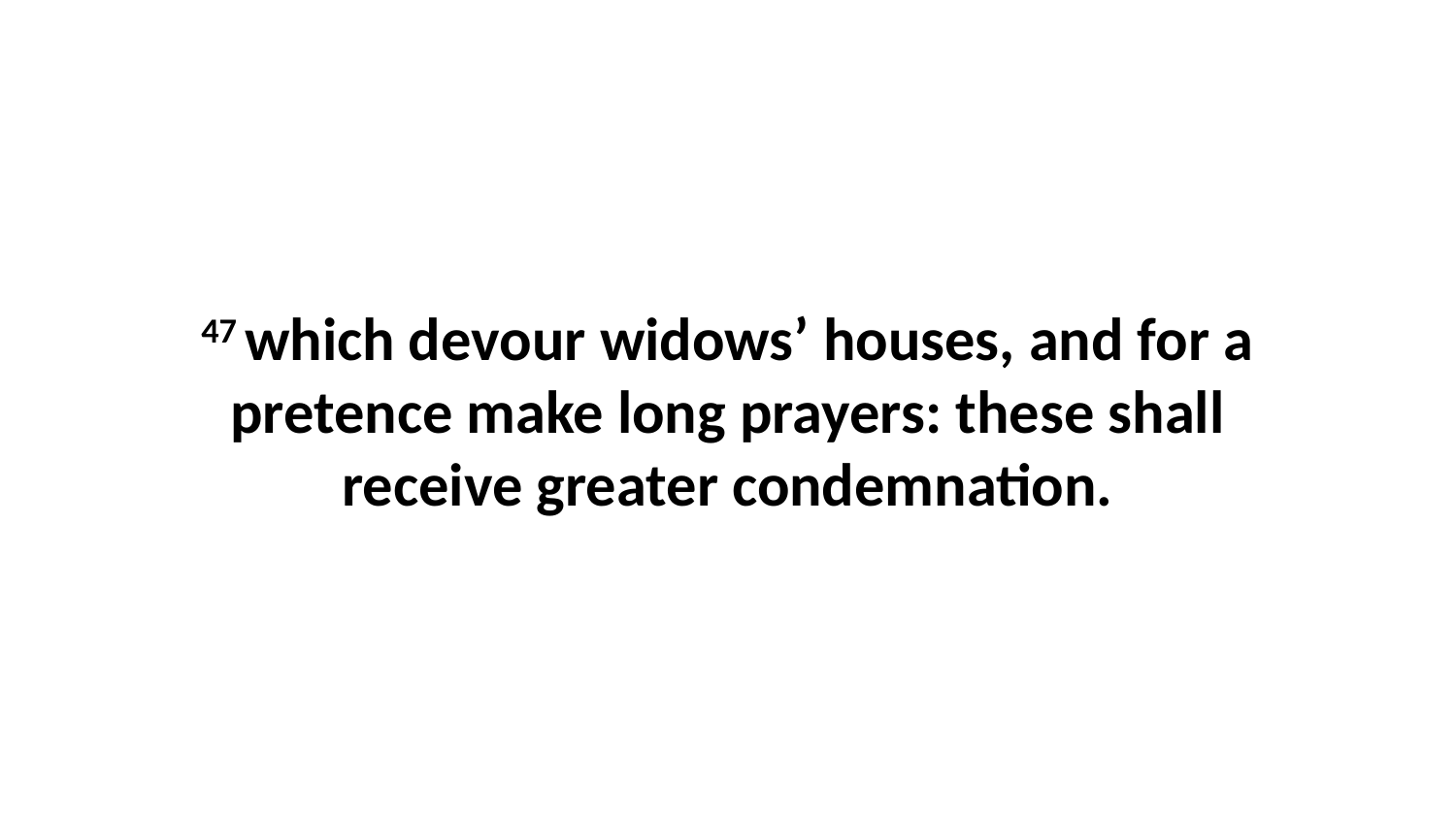

47 which devour widows’ houses, and for a pretence make long prayers: these shall receive greater condemnation.